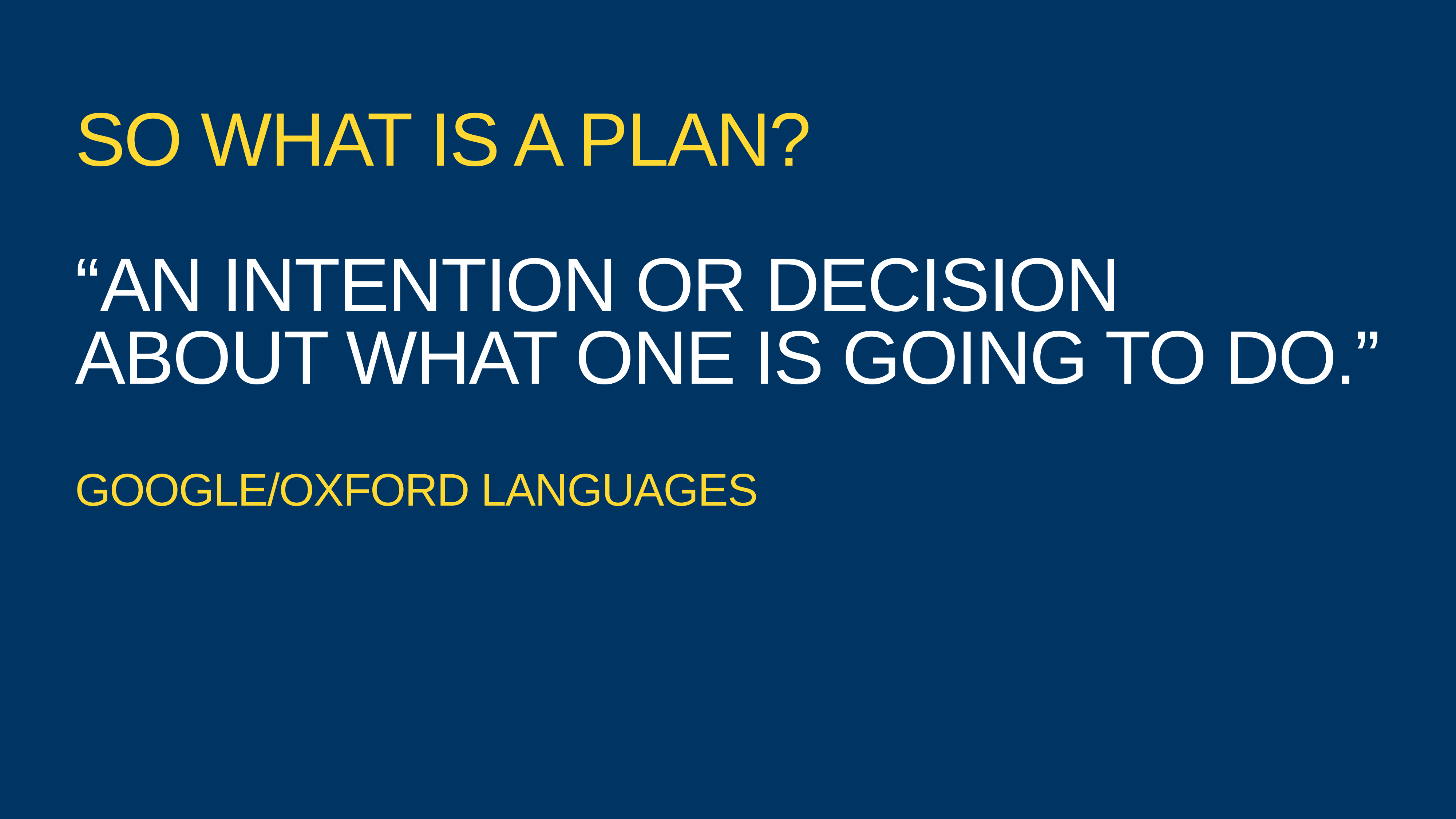

# SO WHAT IS A PLAN?

“AN INTENTION OR DECISION ABOUT WHAT ONE IS GOING TO DO.”

GOOGLE/OXFORD LANGUAGES